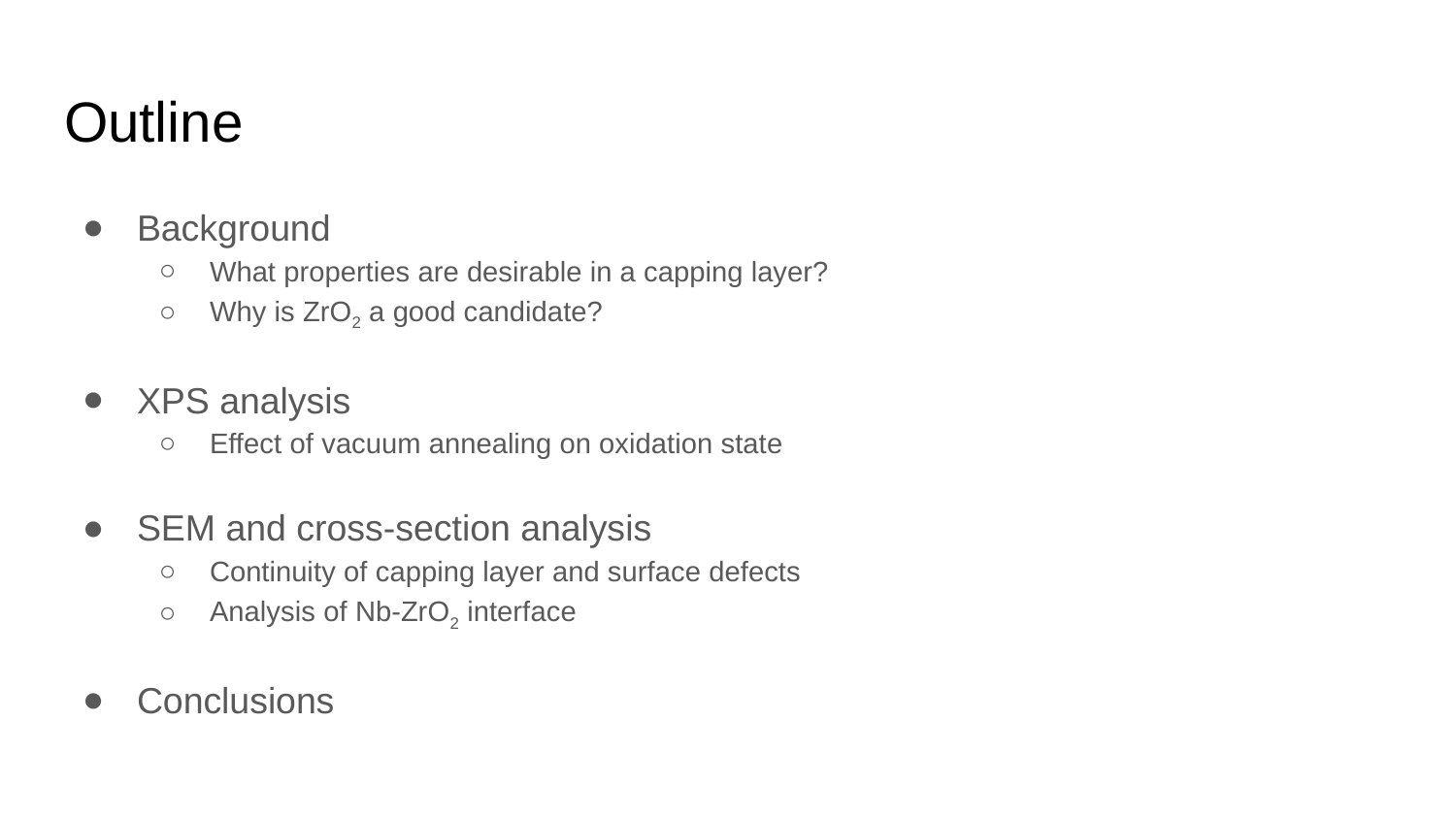

# Outline
Background
What properties are desirable in a capping layer?
Why is ZrO2 a good candidate?
XPS analysis
Effect of vacuum annealing on oxidation state
SEM and cross-section analysis
Continuity of capping layer and surface defects
Analysis of Nb-ZrO2 interface
Conclusions